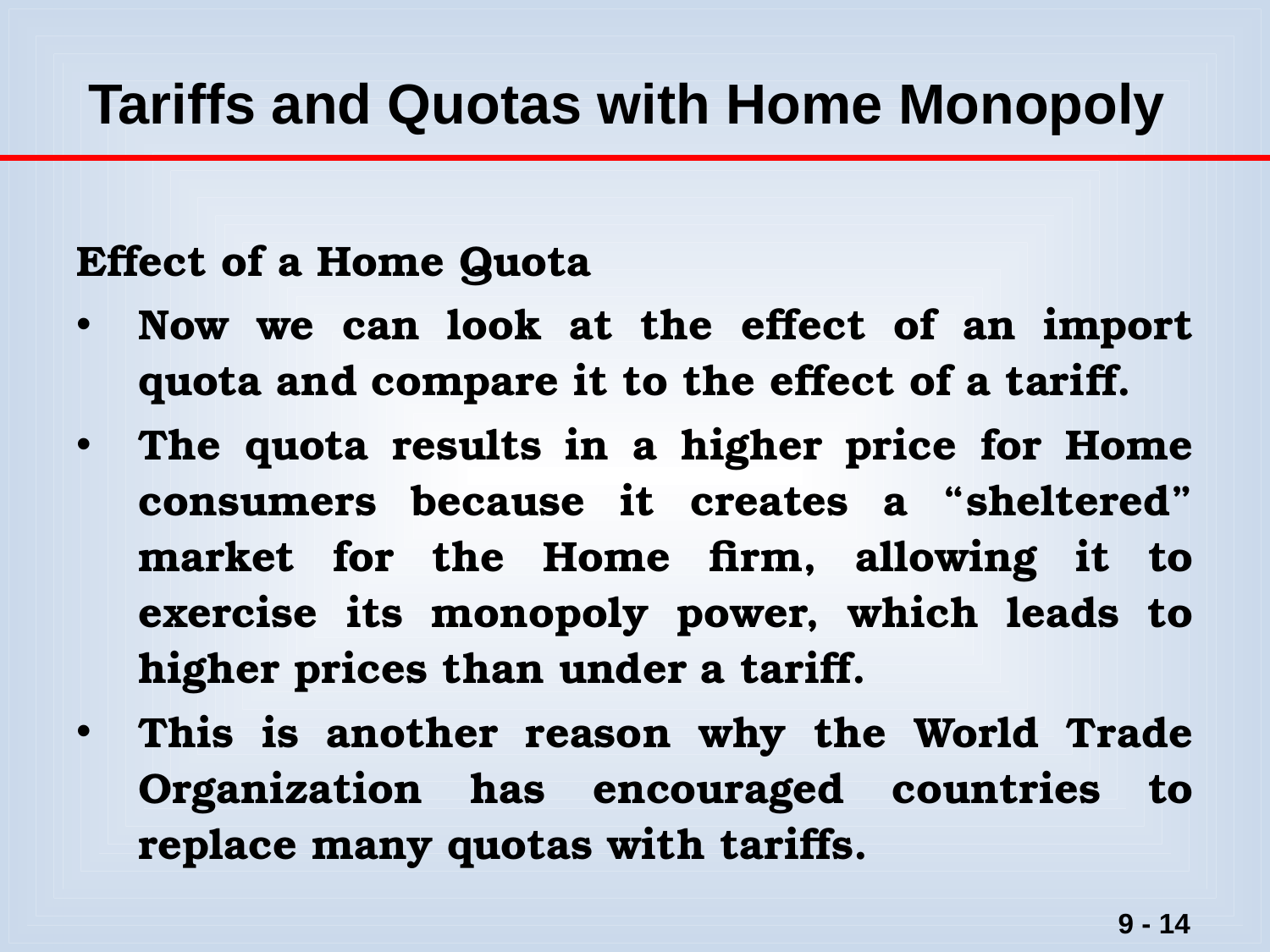

# Tariffs and Quotas with Home Monopoly
Effect of a Home Quota
Now we can look at the effect of an import quota and compare it to the effect of a tariff.
The quota results in a higher price for Home consumers because it creates a “sheltered” market for the Home firm, allowing it to exercise its monopoly power, which leads to higher prices than under a tariff.
This is another reason why the World Trade Organization has encouraged countries to replace many quotas with tariffs.